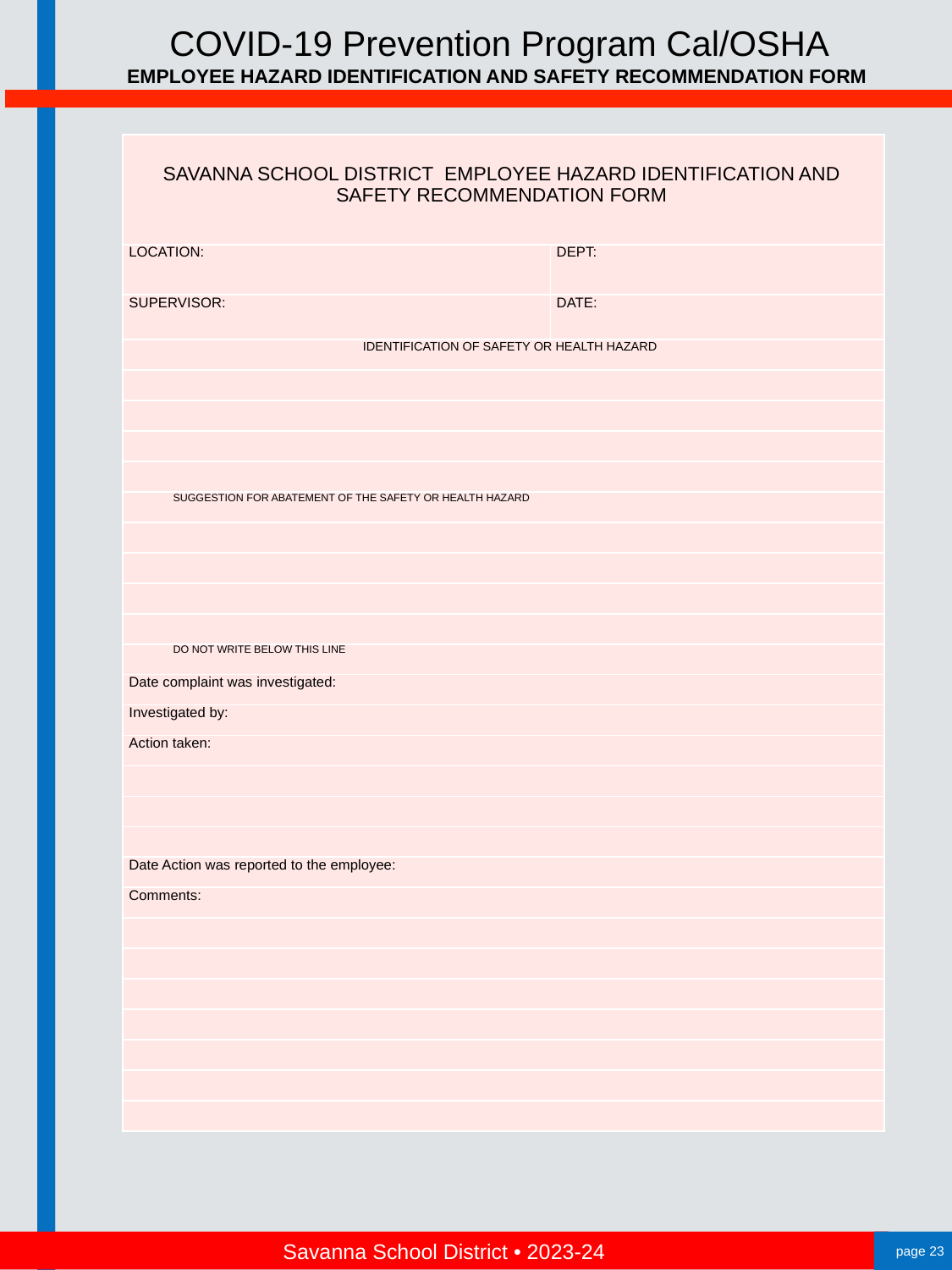

COVID-19 Prevention Program Cal/OSHA
EMPLOYEE HAZARD IDENTIFICATION AND SAFETY RECOMMENDATION FORM

| SAVANNA SCHOOL DISTRICT EMPLOYEE HAZARD IDENTIFICATION AND SAFETY RECOMMENDATION FORM |  |
| --- | --- |
| LOCATION: | DEPT: |
| SUPERVISOR: | DATE: |
| IDENTIFICATION OF SAFETY OR HEALTH HAZARD |  |
|  |  |
|  |  |
|  |  |
|  |  |
| SUGGESTION FOR ABATEMENT OF THE SAFETY OR HEALTH HAZARD |  |
|  |  |
|  |  |
|  |  |
|  |  |
| DO NOT WRITE BELOW THIS LINE |  |
| Date complaint was investigated: |  |
| Investigated by: |  |
| Action taken: |  |
|  |  |
|  |  |
|  |  |
| Date Action was reported to the employee: |  |
| Comments: |  |
|  |  |
|  |  |
|  |  |
|  |  |
|  |  |
|  |  |
|  |  |